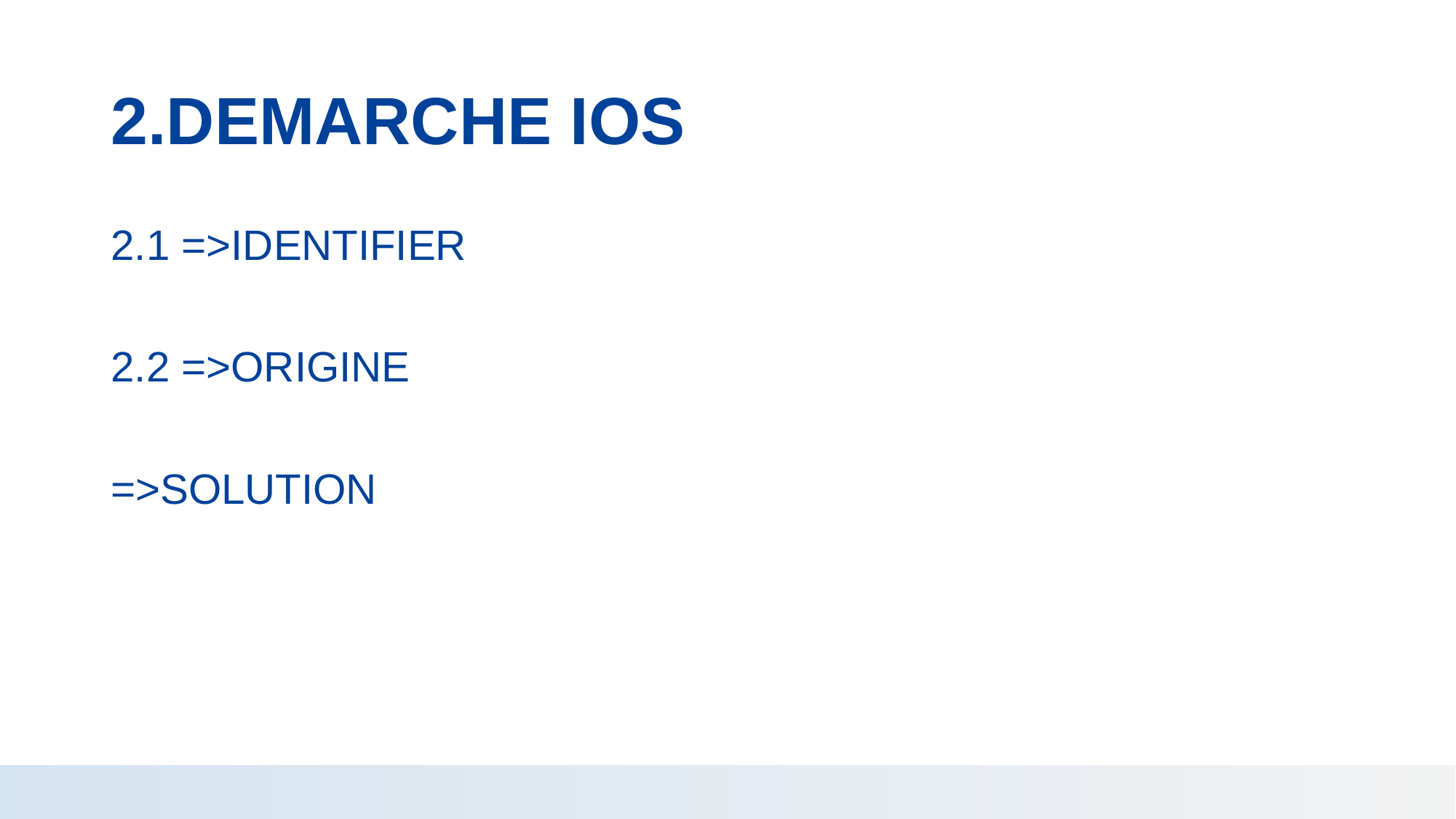

# 2.DEMARCHE IOS
2.1 =>IDENTIFIER

2.2 =>ORIGINE

=>SOLUTION